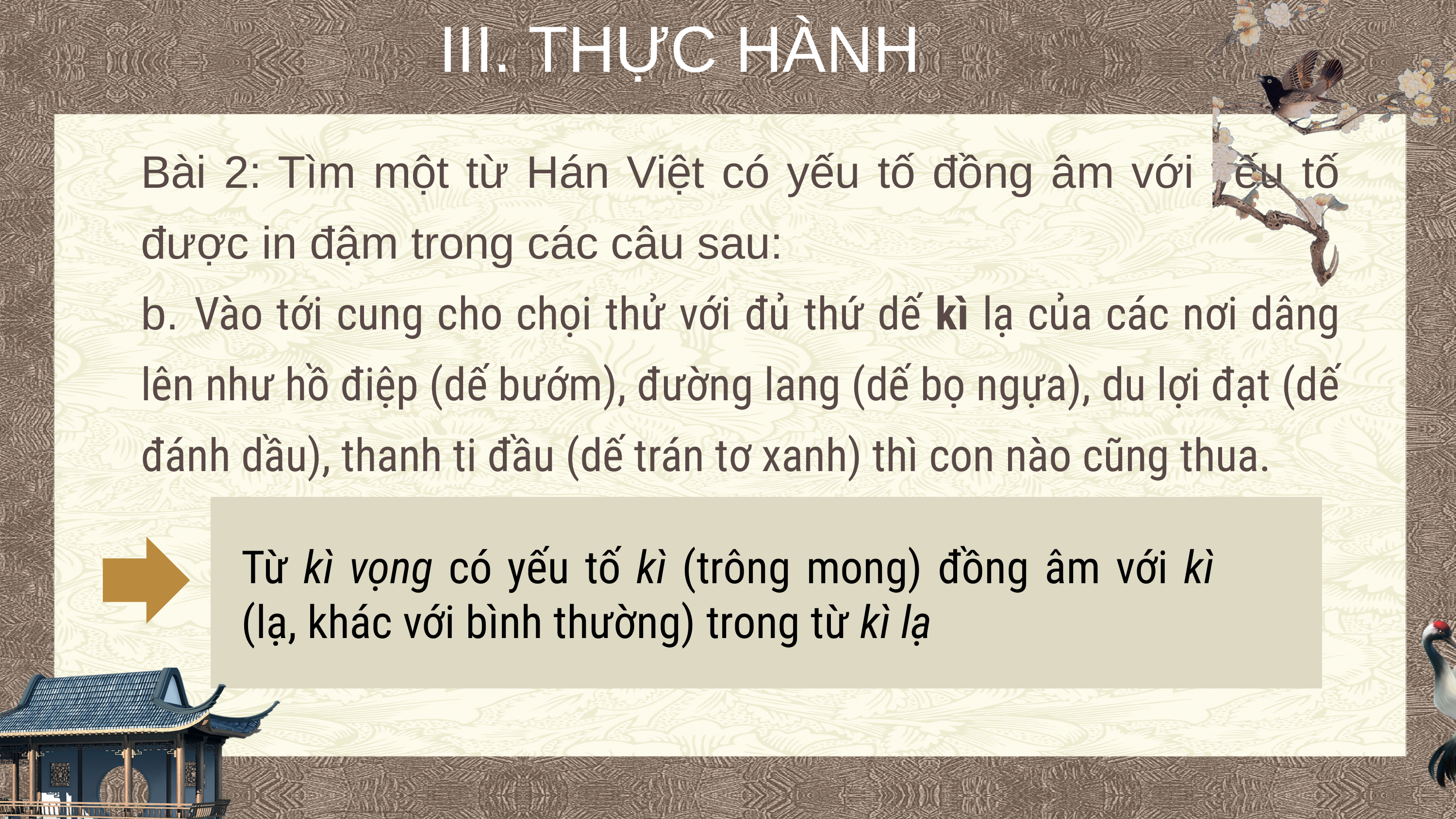

III. THỰC HÀNH
Bài 2: Tìm một từ Hán Việt có yếu tố đồng âm với yếu tố được in đậm trong các câu sau:
b. Vào tới cung cho chọi thử với đủ thứ dế kì lạ của các nơi dâng lên như hồ điệp (dế bướm), đường lang (dế bọ ngựa), du lợi đạt (dế đánh dầu), thanh ti đầu (dế trán tơ xanh) thì con nào cũng thua.

Từ kì vọng có yếu tố kì (trông mong) đồng âm với kì (lạ, khác với bình thường) trong từ kì lạ